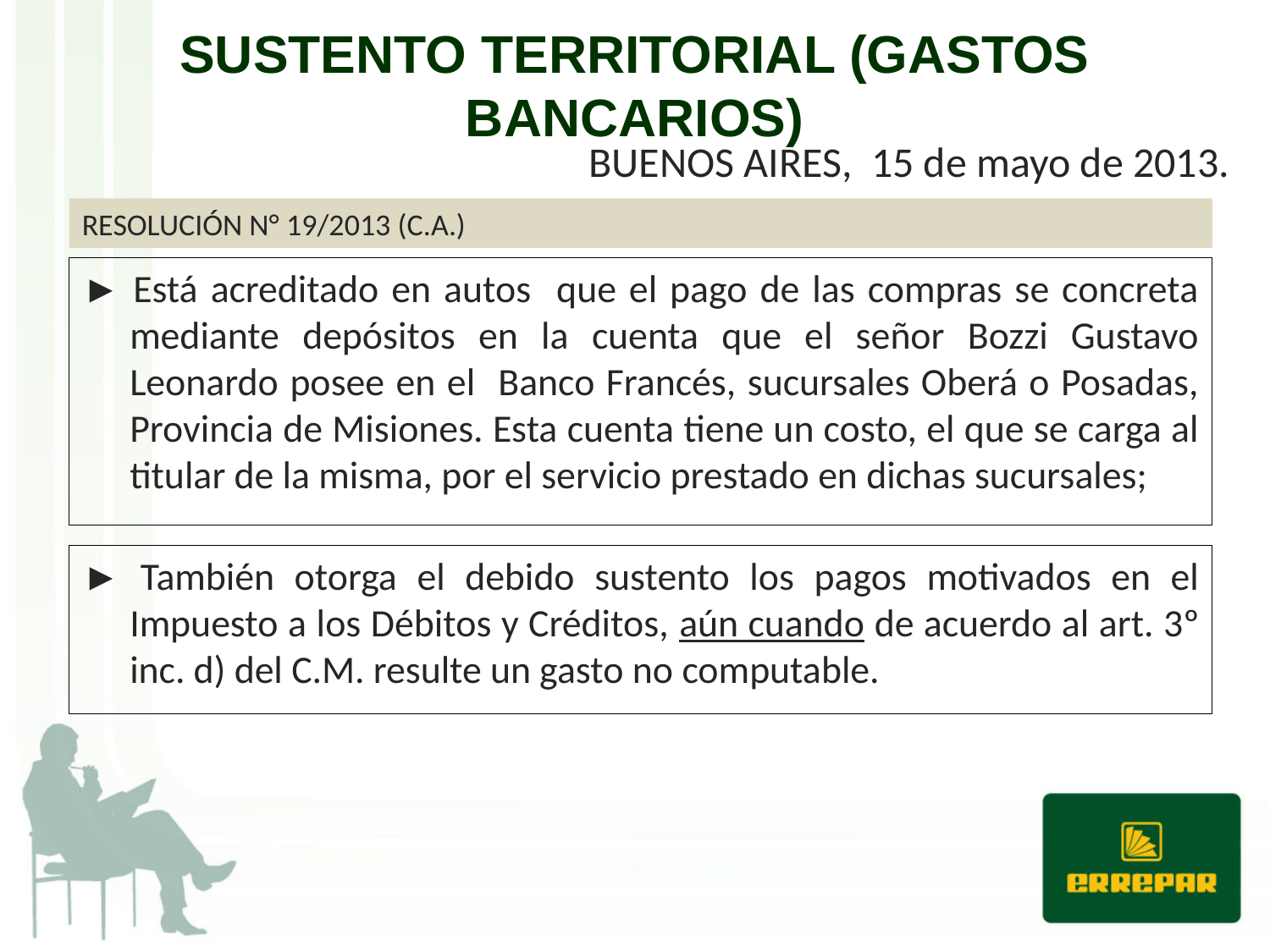

# SUSTENTO TERRITORIAL (GASTOS BANCARIOS)
BUENOS AIRES,  15 de mayo de 2013.
RESOLUCIÓN N° 19/2013 (C.A.)
► Está acreditado en autos  que el pago de las compras se concreta mediante depósitos en la cuenta que el señor Bozzi Gustavo Leonardo posee en el  Banco Francés, sucursales Oberá o Posadas, Provincia de Misiones. Esta cuenta tiene un costo, el que se carga al titular de la misma, por el servicio prestado en dichas sucursales;
► También otorga el debido sustento los pagos motivados en el Impuesto a los Débitos y Créditos, aún cuando de acuerdo al art. 3º inc. d) del C.M. resulte un gasto no computable.